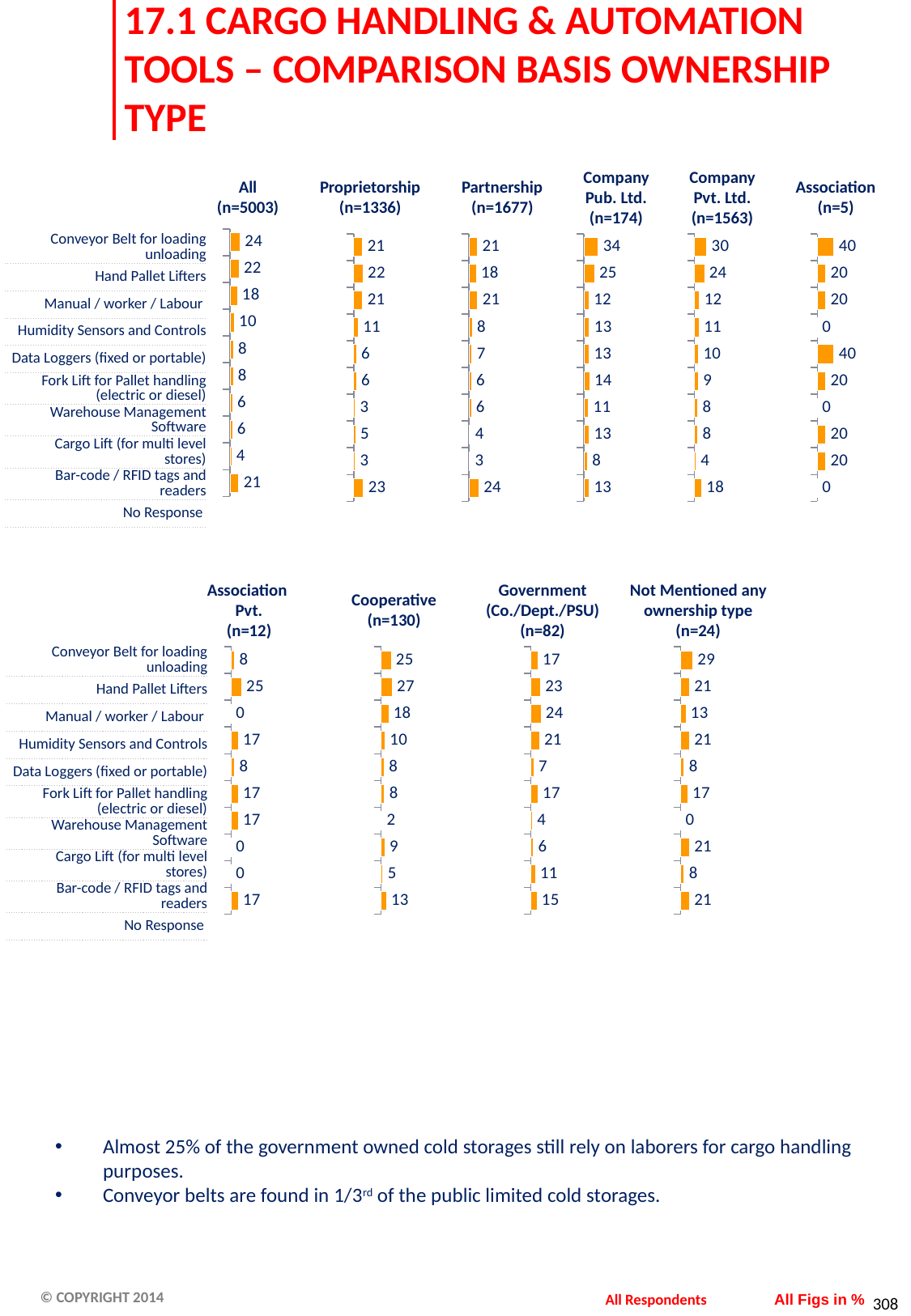

# 17.1 CARGO HANDLING & AUTOMATION TOOLS – COMPARISON BASIS OWNERSHIP TYPE
Company
Pub. Ltd.
(n=174)
Company
Pvt. Ltd.
(n=1563)
All
(n=5003)
Proprietorship
(n=1336)
Partnership
(n=1677)
Association
(n=5)

### Chart

| Category | Rank 1 |
|---|---|
|  Conveyor Belt for loading unloading | 24.35 |
|  Hand Pallet Lifters | 21.5 |
|  Manual / worker / Labour | 17.65 |
|  Humidity Sensors and Controls | 10.38 |
|  Data Loggers (fixed or portable) | 8.07 |
|  Fork Lift for Pallet handling (electric or diesel) | 7.79 |
|  Warehouse Management Software | 6.08 |
|  Cargo Lift (for multi level stores) | 5.92 |
|  Bar-code / RFID tags and readers | 3.8299999999999987 |
|  No Response | 21.12 |

### Chart

| Category | Rank 1 |
|---|---|
|  Conveyor Belt for loading unloading | 21.259999999999987 |
|  Hand Pallet Lifters | 22.01 |
|  Manual / worker / Labour | 21.41 |
|  Humidity Sensors and Controls | 10.63 |
|  Data Loggers (fixed or portable) | 6.14 |
|  Fork Lift for Pallet handling (electric or diesel) | 6.3599999999999985 |
|  Warehouse Management Software | 3.44 |
|  Cargo Lift (for multi level stores) | 4.64 |
|  Bar-code / RFID tags and readers | 3.29 |
|  No Response | 23.35 |

### Chart

| Category | Rank 1 |
|---|---|
|  Conveyor Belt for loading unloading | 20.87 |
|  Hand Pallet Lifters | 17.77 |
|  Manual / worker / Labour | 21.23 |
|  Humidity Sensors and Controls | 8.23 |
|  Data Loggers (fixed or portable) | 7.45 |
|  Fork Lift for Pallet handling (electric or diesel) | 6.14 |
|  Warehouse Management Software | 5.78 |
|  Cargo Lift (for multi level stores) | 3.52 |
|  Bar-code / RFID tags and readers | 3.16 |
|  No Response | 24.09 |

### Chart

| Category | Rank 1 |
|---|---|
|  Conveyor Belt for loading unloading | 34.480000000000004 |
|  Hand Pallet Lifters | 25.29 |
|  Manual / worker / Labour | 12.07 |
|  Humidity Sensors and Controls | 13.22 |
|  Data Loggers (fixed or portable) | 12.64 |
|  Fork Lift for Pallet handling (electric or diesel) | 13.79 |
|  Warehouse Management Software | 10.92 |
|  Cargo Lift (for multi level stores) | 12.64 |
|  Bar-code / RFID tags and readers | 8.05 |
|  No Response | 12.64 |

### Chart

| Category | Rank 1 |
|---|---|
|  Conveyor Belt for loading unloading | 29.88 |
|  Hand Pallet Lifters | 24.18 |
|  Manual / worker / Labour | 12.09 |
|  Humidity Sensors and Controls | 11.39 |
|  Data Loggers (fixed or portable) | 9.720000000000002 |
|  Fork Lift for Pallet handling (electric or diesel) | 9.4 |
|  Warehouse Management Software | 8.32 |
|  Cargo Lift (for multi level stores) | 8.32 |
|  Bar-code / RFID tags and readers | 3.84 |
|  No Response | 17.59 |

### Chart

| Category | Rank 1 |
|---|---|
|  Conveyor Belt for loading unloading | 40.0 |
|  Hand Pallet Lifters | 20.0 |
|  Manual / worker / Labour | 20.0 |
|  Humidity Sensors and Controls | 0.0 |
|  Data Loggers (fixed or portable) | 40.0 |
|  Fork Lift for Pallet handling (electric or diesel) | 20.0 |
|  Warehouse Management Software | 0.0 |
|  Cargo Lift (for multi level stores) | 20.0 |
|  Bar-code / RFID tags and readers | 20.0 |
|  No Response | 0.0 |
| Conveyor Belt for loading unloading |
| --- |
| Hand Pallet Lifters |
| Manual / worker / Labour |
| Humidity Sensors and Controls |
| Data Loggers (fixed or portable) |
| Fork Lift for Pallet handling (electric or diesel) |
| Warehouse Management Software |
| Cargo Lift (for multi level stores) |
| Bar-code / RFID tags and readers |
| No Response |
Association
Pvt.
(n=12)
Government
(Co./Dept./PSU)
(n=82)
Not Mentioned any ownership type
(n=24)
Cooperative
(n=130)

### Chart

| Category | Rank 1 |
|---|---|
|  Conveyor Belt for loading unloading | 8.33 |
|  Hand Pallet Lifters | 25.0 |
|  Manual / worker / Labour | 0.0 |
|  Humidity Sensors and Controls | 16.670000000000005 |
|  Data Loggers (fixed or portable) | 8.33 |
|  Fork Lift for Pallet handling (electric or diesel) | 16.670000000000005 |
|  Warehouse Management Software | 16.670000000000005 |
|  Cargo Lift (for multi level stores) | 0.0 |
|  Bar-code / RFID tags and readers | 0.0 |
|  No Response | 16.670000000000005 |

### Chart

| Category | Rank 1 |
|---|---|
|  Conveyor Belt for loading unloading | 24.62 |
|  Hand Pallet Lifters | 26.919999999999987 |
|  Manual / worker / Labour | 18.459999999999987 |
|  Humidity Sensors and Controls | 10.0 |
|  Data Loggers (fixed or portable) | 7.6899999999999995 |
|  Fork Lift for Pallet handling (electric or diesel) | 8.460000000000003 |
|  Warehouse Management Software | 2.3099999999999987 |
|  Cargo Lift (for multi level stores) | 9.23 |
|  Bar-code / RFID tags and readers | 4.6199999999999966 |
|  No Response | 13.08 |

### Chart

| Category | Rank 1 |
|---|---|
|  Conveyor Belt for loading unloading | 17.07 |
|  Hand Pallet Lifters | 23.17 |
|  Manual / worker / Labour | 24.39 |
|  Humidity Sensors and Controls | 20.73 |
|  Data Loggers (fixed or portable) | 7.3199999999999985 |
|  Fork Lift for Pallet handling (electric or diesel) | 17.07 |
|  Warehouse Management Software | 3.66 |
|  Cargo Lift (for multi level stores) | 6.1 |
|  Bar-code / RFID tags and readers | 10.98 |
|  No Response | 14.63 |

### Chart

| Category | Rank 1 |
|---|---|
|  Conveyor Belt for loading unloading | 29.17 |
|  Hand Pallet Lifters | 20.830000000000005 |
|  Manual / worker / Labour | 12.5 |
|  Humidity Sensors and Controls | 20.830000000000005 |
|  Data Loggers (fixed or portable) | 8.33 |
|  Fork Lift for Pallet handling (electric or diesel) | 16.670000000000005 |
|  Warehouse Management Software | 0.0 |
|  Cargo Lift (for multi level stores) | 20.830000000000005 |
|  Bar-code / RFID tags and readers | 8.33 |
|  No Response | 20.830000000000005 |
| Conveyor Belt for loading unloading |
| --- |
| Hand Pallet Lifters |
| Manual / worker / Labour |
| Humidity Sensors and Controls |
| Data Loggers (fixed or portable) |
| Fork Lift for Pallet handling (electric or diesel) |
| Warehouse Management Software |
| Cargo Lift (for multi level stores) |
| Bar-code / RFID tags and readers |
| No Response |
Almost 25% of the government owned cold storages still rely on laborers for cargo handling purposes.
Conveyor belts are found in 1/3rd of the public limited cold storages.

All Respondents
All Figs in %